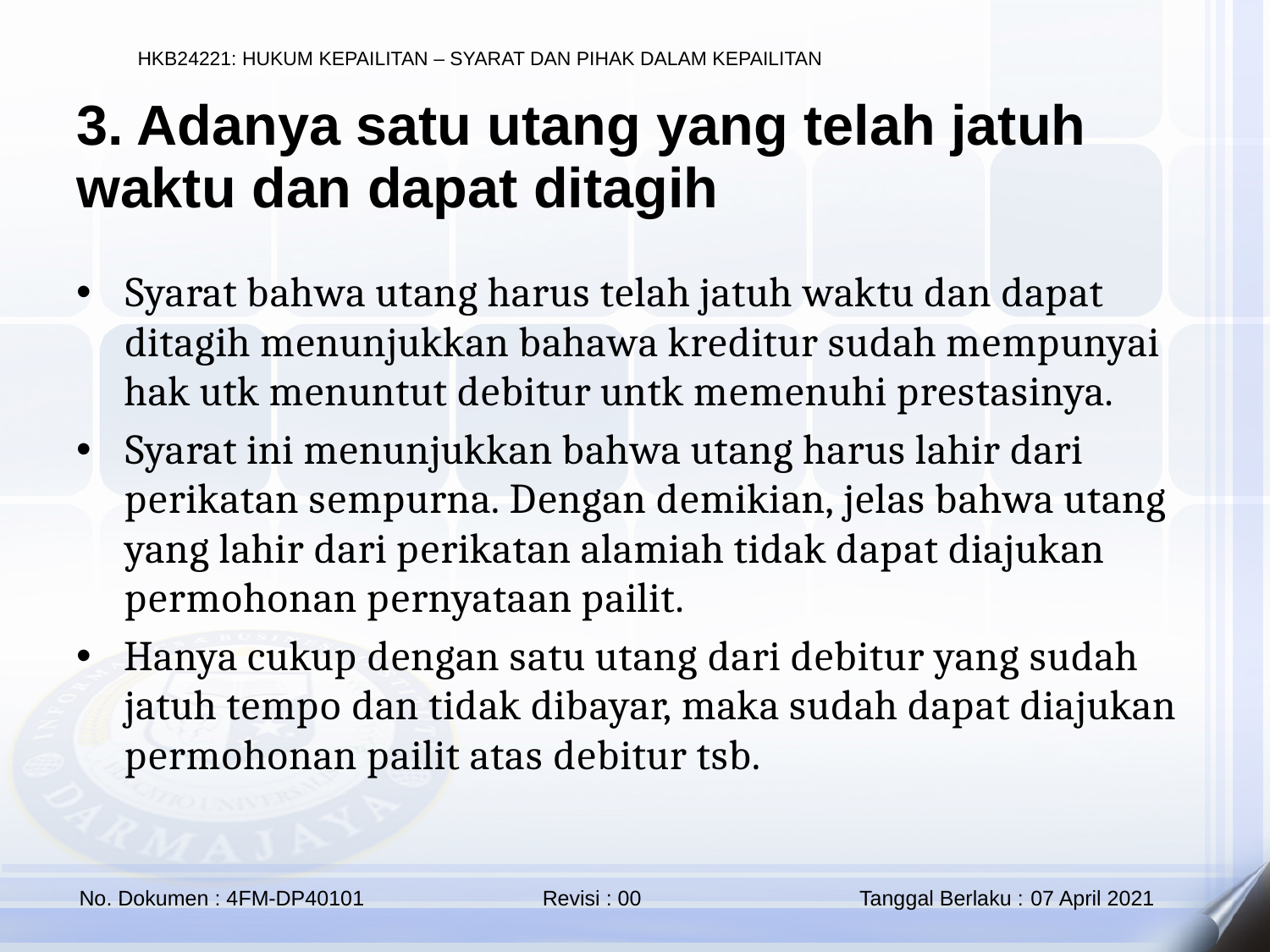

3. Adanya satu utang yang telah jatuh waktu dan dapat ditagih
Syarat bahwa utang harus telah jatuh waktu dan dapat ditagih menunjukkan bahawa kreditur sudah mempunyai hak utk menuntut debitur untk memenuhi prestasinya.
Syarat ini menunjukkan bahwa utang harus lahir dari perikatan sempurna. Dengan demikian, jelas bahwa utang yang lahir dari perikatan alamiah tidak dapat diajukan permohonan pernyataan pailit.
Hanya cukup dengan satu utang dari debitur yang sudah jatuh tempo dan tidak dibayar, maka sudah dapat diajukan permohonan pailit atas debitur tsb.